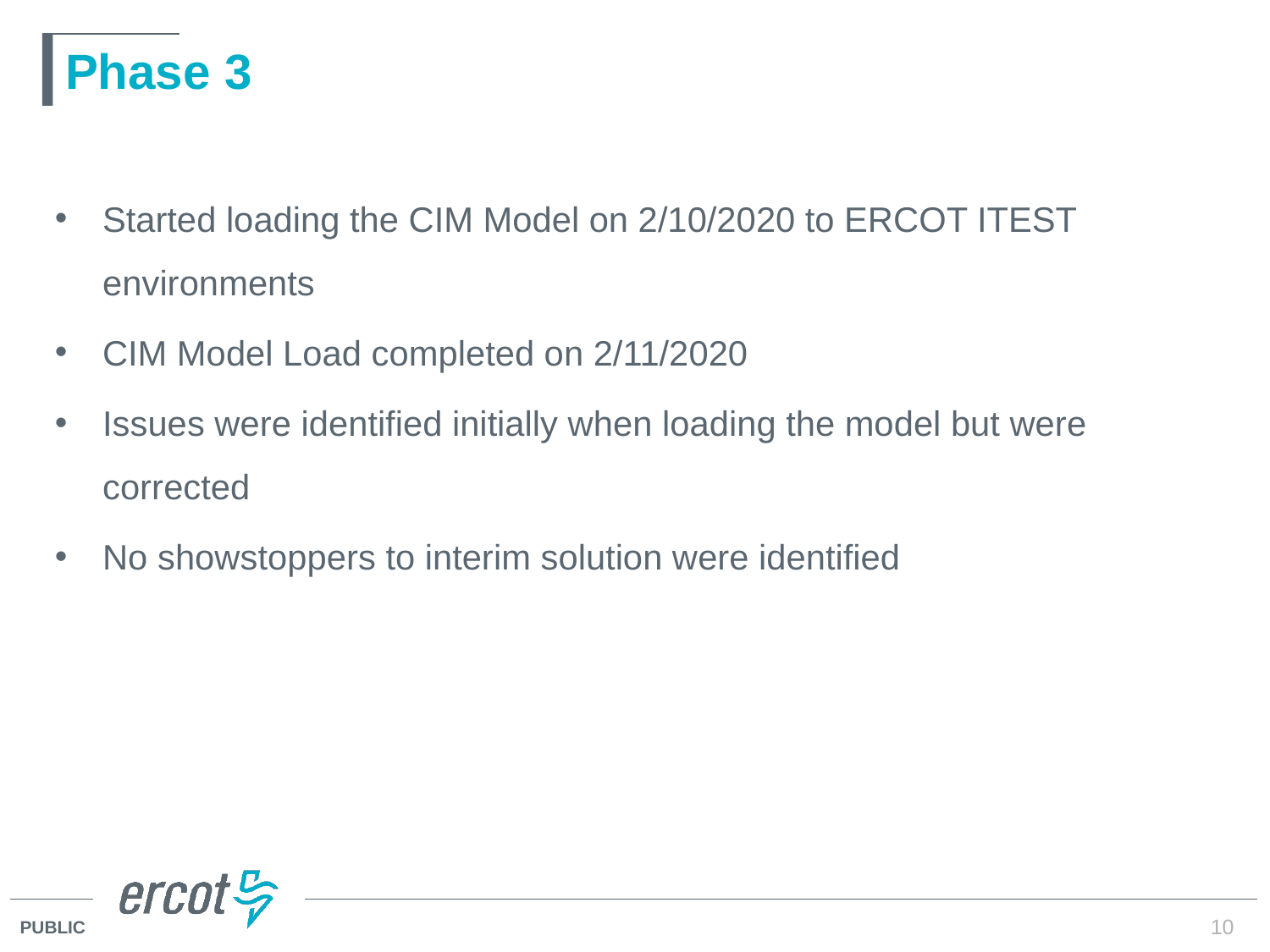

# Phase 3
Started loading the CIM Model on 2/10/2020 to ERCOT ITEST environments
CIM Model Load completed on 2/11/2020
Issues were identified initially when loading the model but were corrected
No showstoppers to interim solution were identified
10